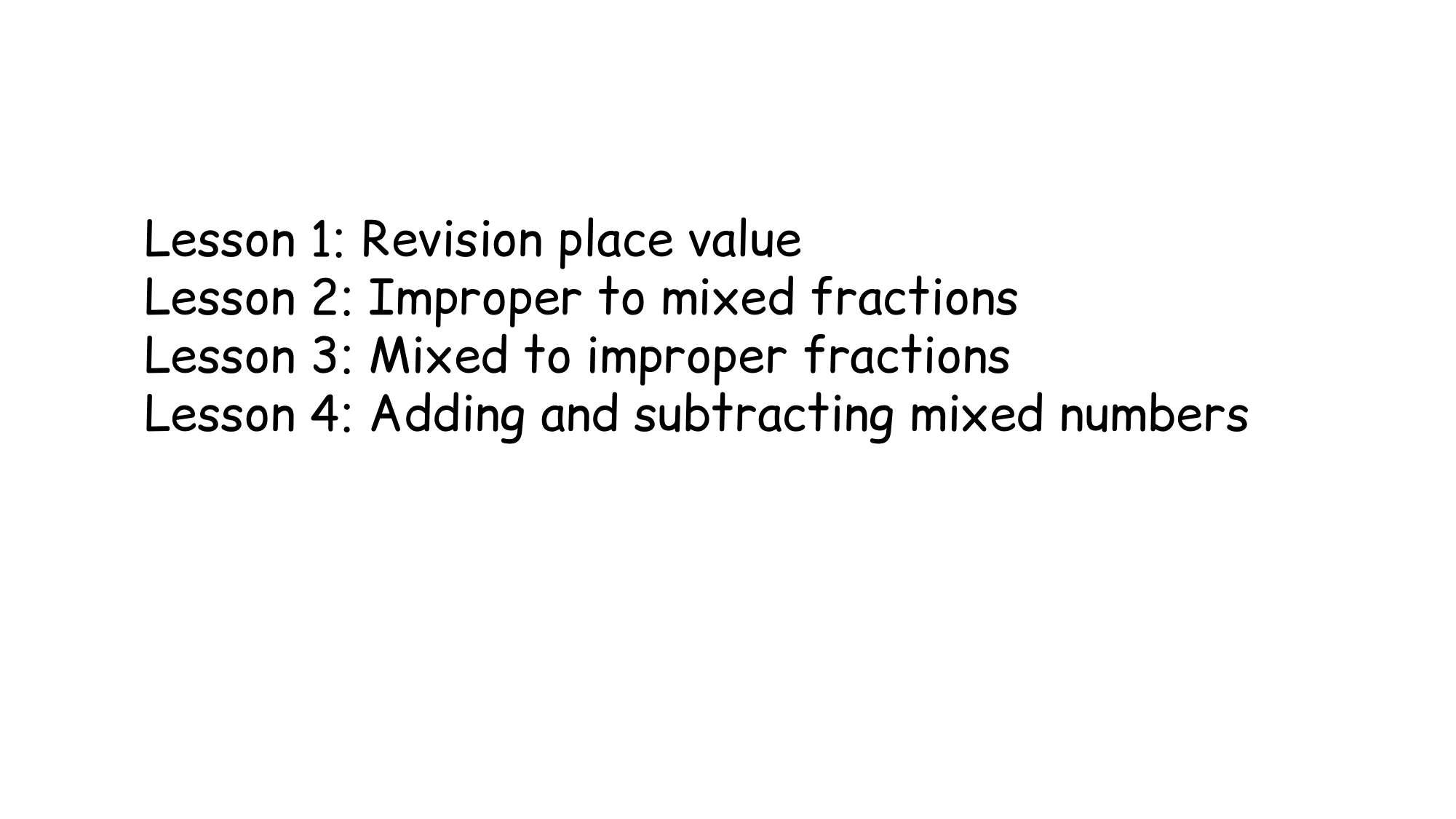

Lesson 1: Revision place value
Lesson 2: Improper to mixed fractions
Lesson 3: Mixed to improper fractions
Lesson 4: Adding and subtracting mixed numbers